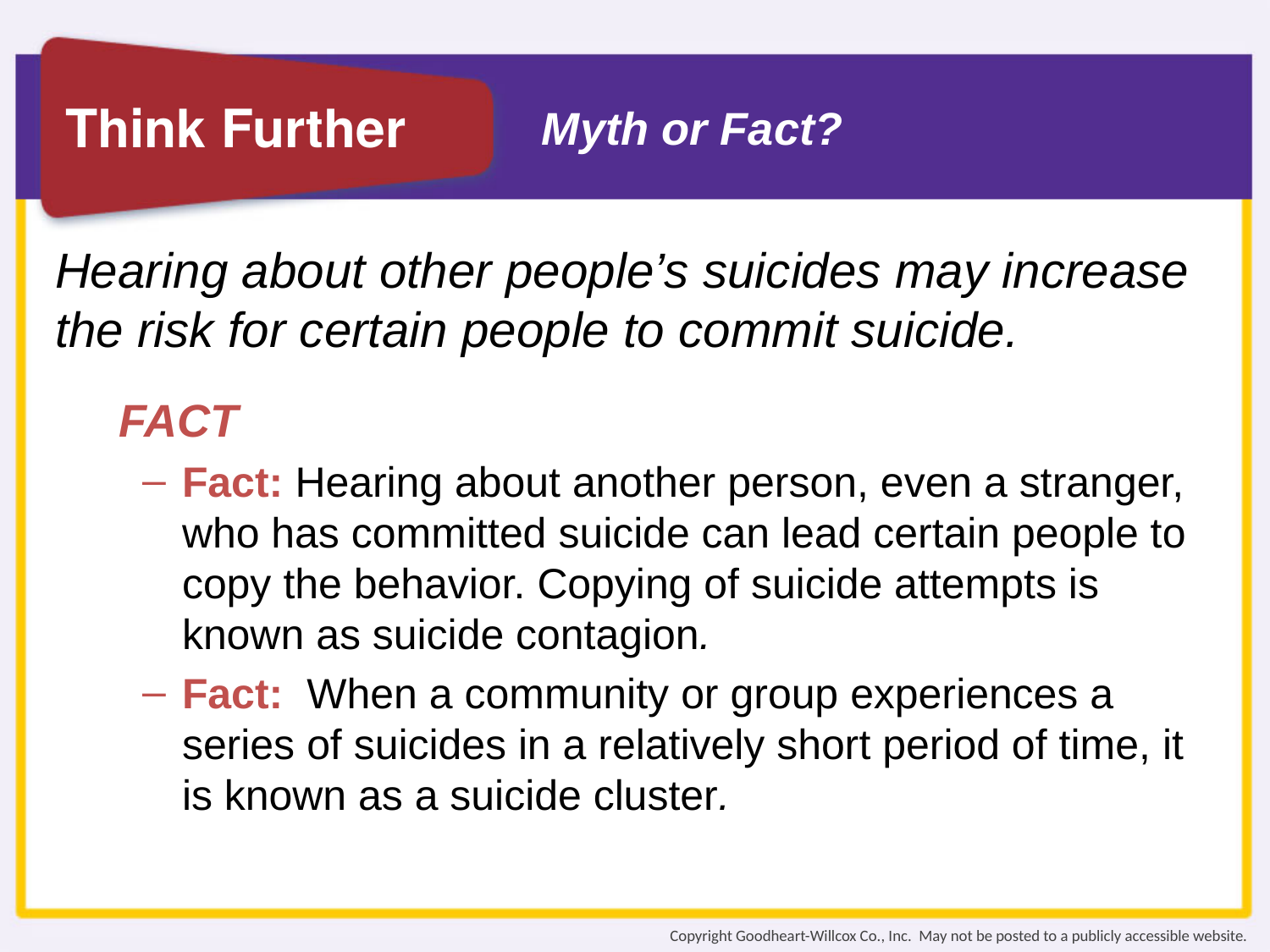

# Myth or Fact?
Hearing about other people’s suicides may increase the risk for certain people to commit suicide.

FACT
Fact: Hearing about another person, even a stranger, who has committed suicide can lead certain people to copy the behavior. Copying of suicide attempts is known as suicide contagion.
Fact:  When a community or group experiences a series of suicides in a relatively short period of time, it is known as a suicide cluster.